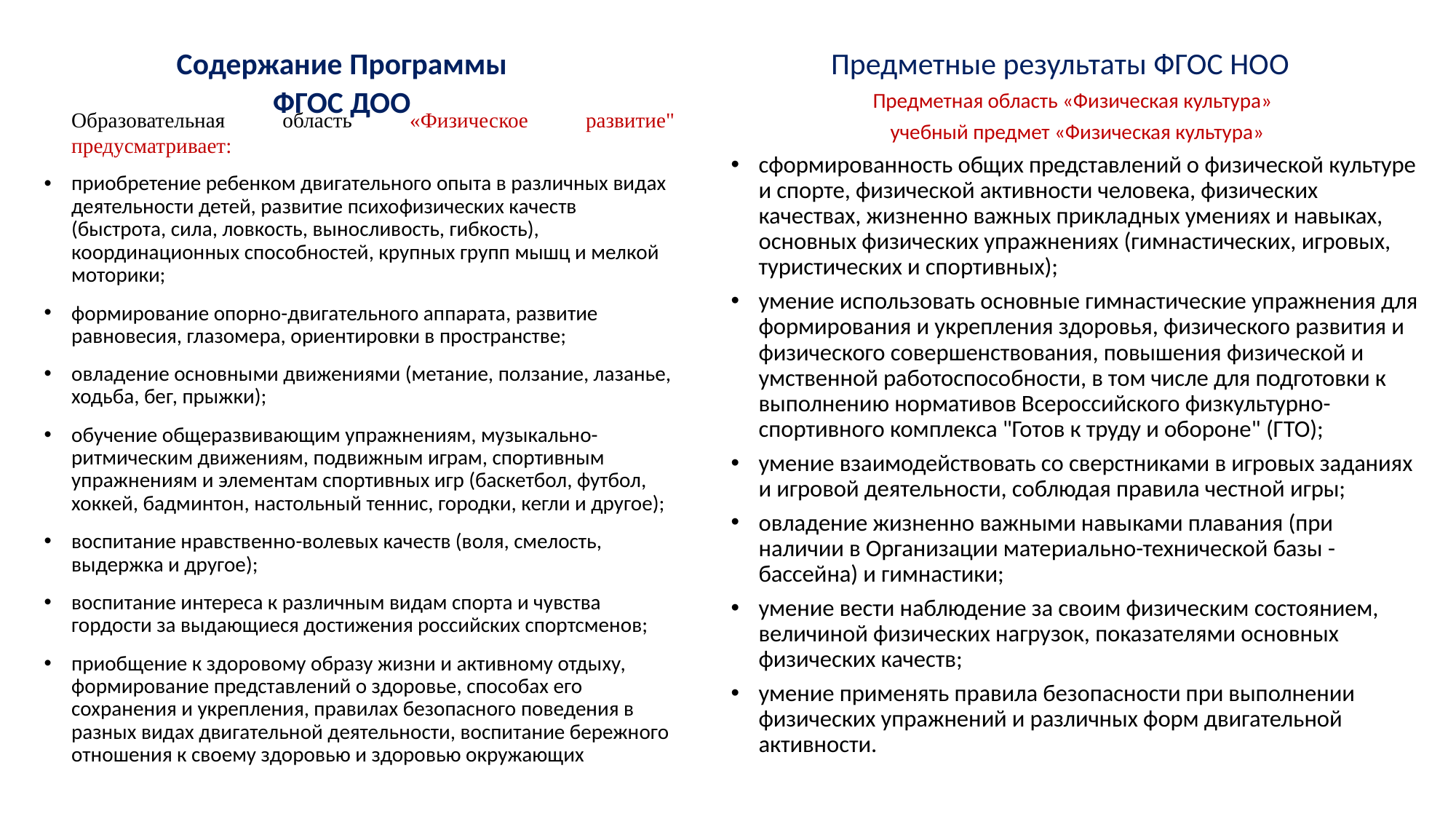

Содержание Программы
ФГОС ДОО

# Предметные результаты ФГОС НОО
Предметная область «Физическая культура»
 учебный предмет «Физическая культура»
сформированность общих представлений о физической культуре и спорте, физической активности человека, физических качествах, жизненно важных прикладных умениях и навыках, основных физических упражнениях (гимнастических, игровых, туристических и спортивных);
умение использовать основные гимнастические упражнения для формирования и укрепления здоровья, физического развития и физического совершенствования, повышения физической и умственной работоспособности, в том числе для подготовки к выполнению нормативов Всероссийского физкультурно-спортивного комплекса "Готов к труду и обороне" (ГТО);
умение взаимодействовать со сверстниками в игровых заданиях и игровой деятельности, соблюдая правила честной игры;
овладение жизненно важными навыками плавания (при наличии в Организации материально-технической базы - бассейна) и гимнастики;
умение вести наблюдение за своим физическим состоянием, величиной физических нагрузок, показателями основных физических качеств;
умение применять правила безопасности при выполнении физических упражнений и различных форм двигательной активности.

Образовательная область «Физическое развитие" предусматривает:
приобретение ребенком двигательного опыта в различных видах деятельности детей, развитие психофизических качеств (быстрота, сила, ловкость, выносливость, гибкость), координационных способностей, крупных групп мышц и мелкой моторики;
формирование опорно-двигательного аппарата, развитие равновесия, глазомера, ориентировки в пространстве;
овладение основными движениями (метание, ползание, лазанье, ходьба, бег, прыжки);
обучение общеразвивающим упражнениям, музыкально-ритмическим движениям, подвижным играм, спортивным упражнениям и элементам спортивных игр (баскетбол, футбол, хоккей, бадминтон, настольный теннис, городки, кегли и другое);
воспитание нравственно-волевых качеств (воля, смелость, выдержка и другое);
воспитание интереса к различным видам спорта и чувства гордости за выдающиеся достижения российских спортсменов;
приобщение к здоровому образу жизни и активному отдыху, формирование представлений о здоровье, способах его сохранения и укрепления, правилах безопасного поведения в разных видах двигательной деятельности, воспитание бережного отношения к своему здоровью и здоровью окружающих